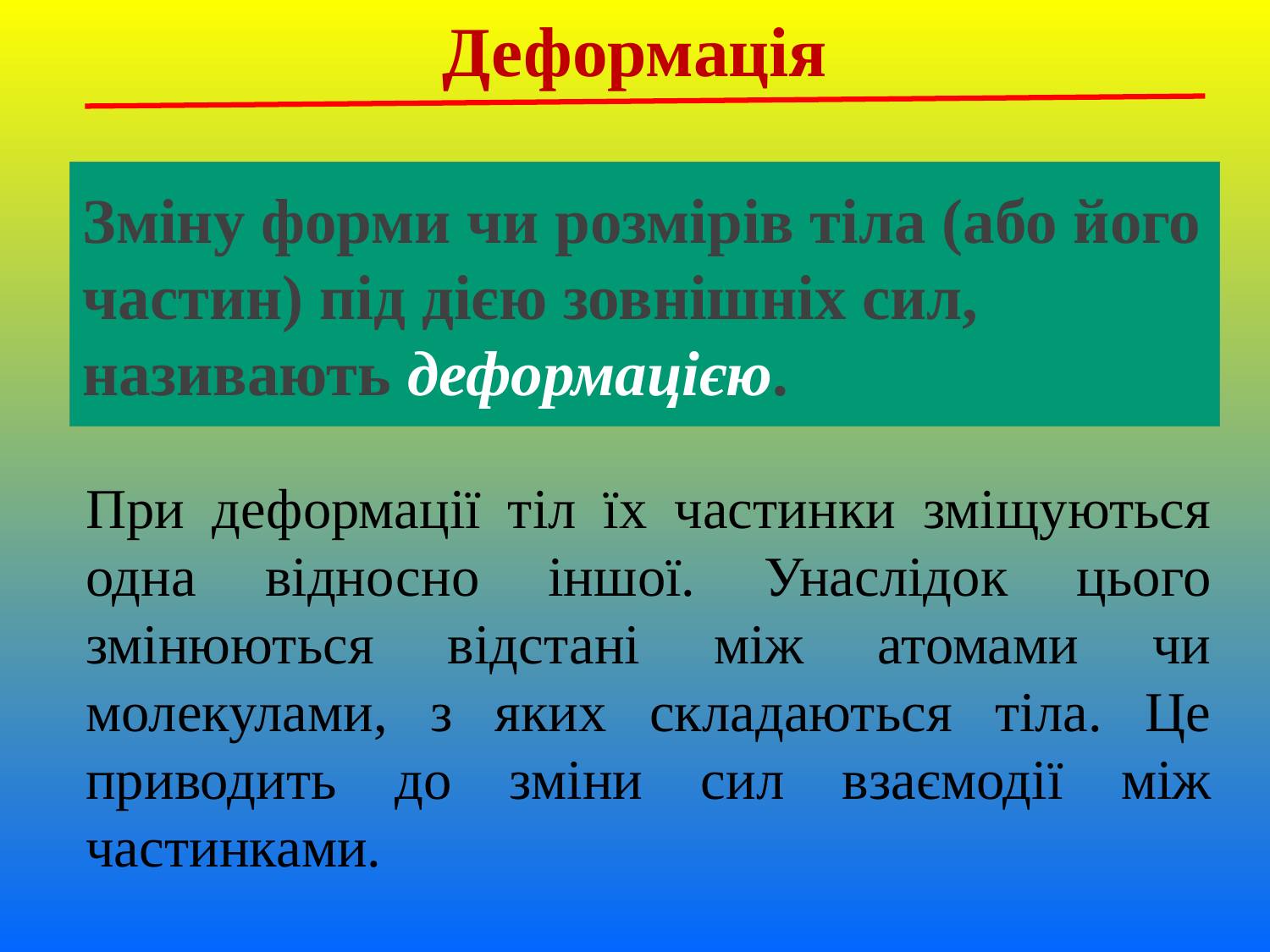

Деформація

# Зміну форми чи розмірів тіла (або його частин) під дією зовнішніх сил, називають деформацією.
При деформації тіл їх частинки зміщуються одна відносно іншої. Унаслідок цього змінюються відстані між атомами чи молекулами, з яких складаються тіла. Це приводить до зміни сил взаємодії між частинками.